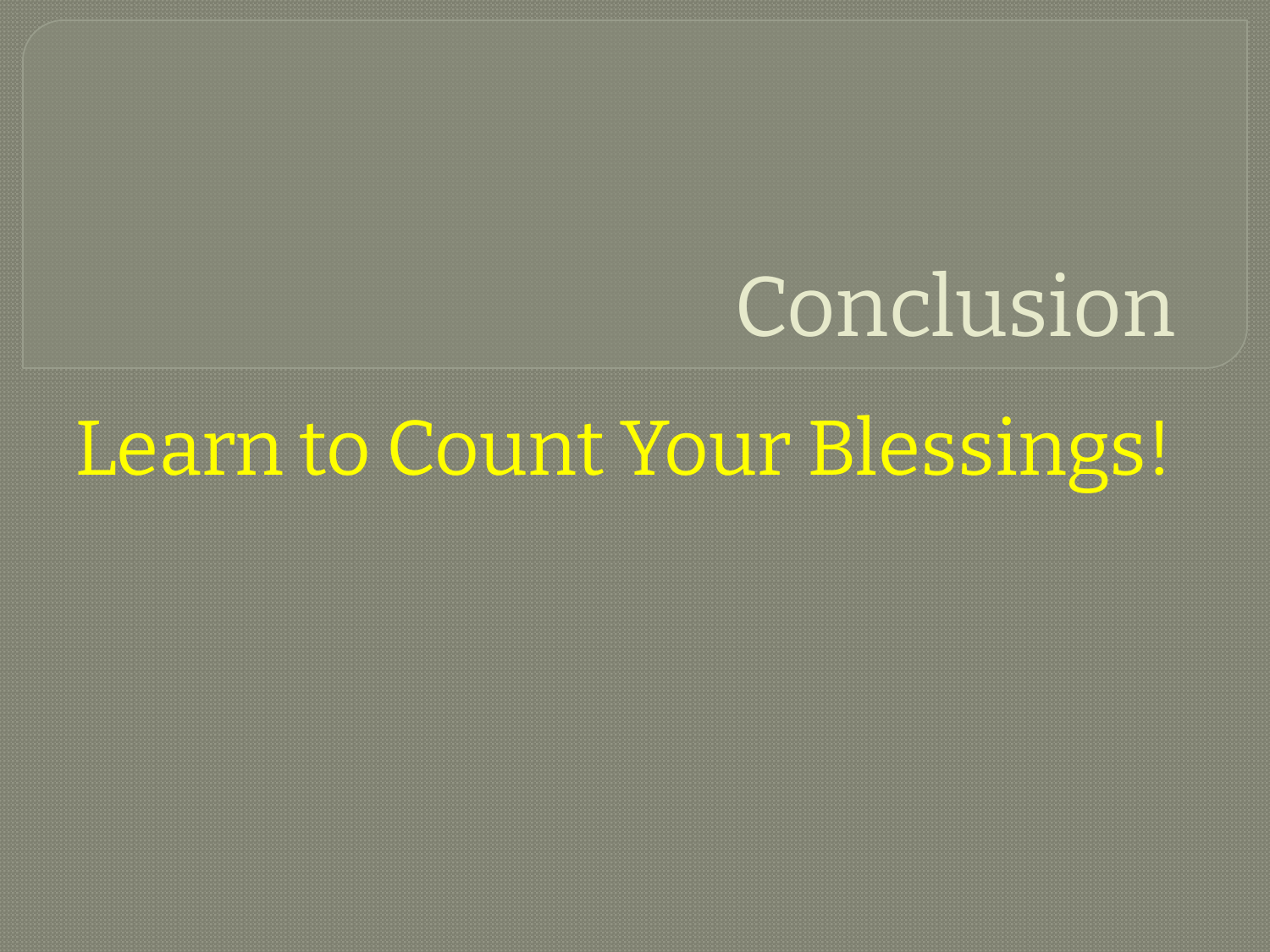

# Conclusion
Learn to Count Your Blessings!